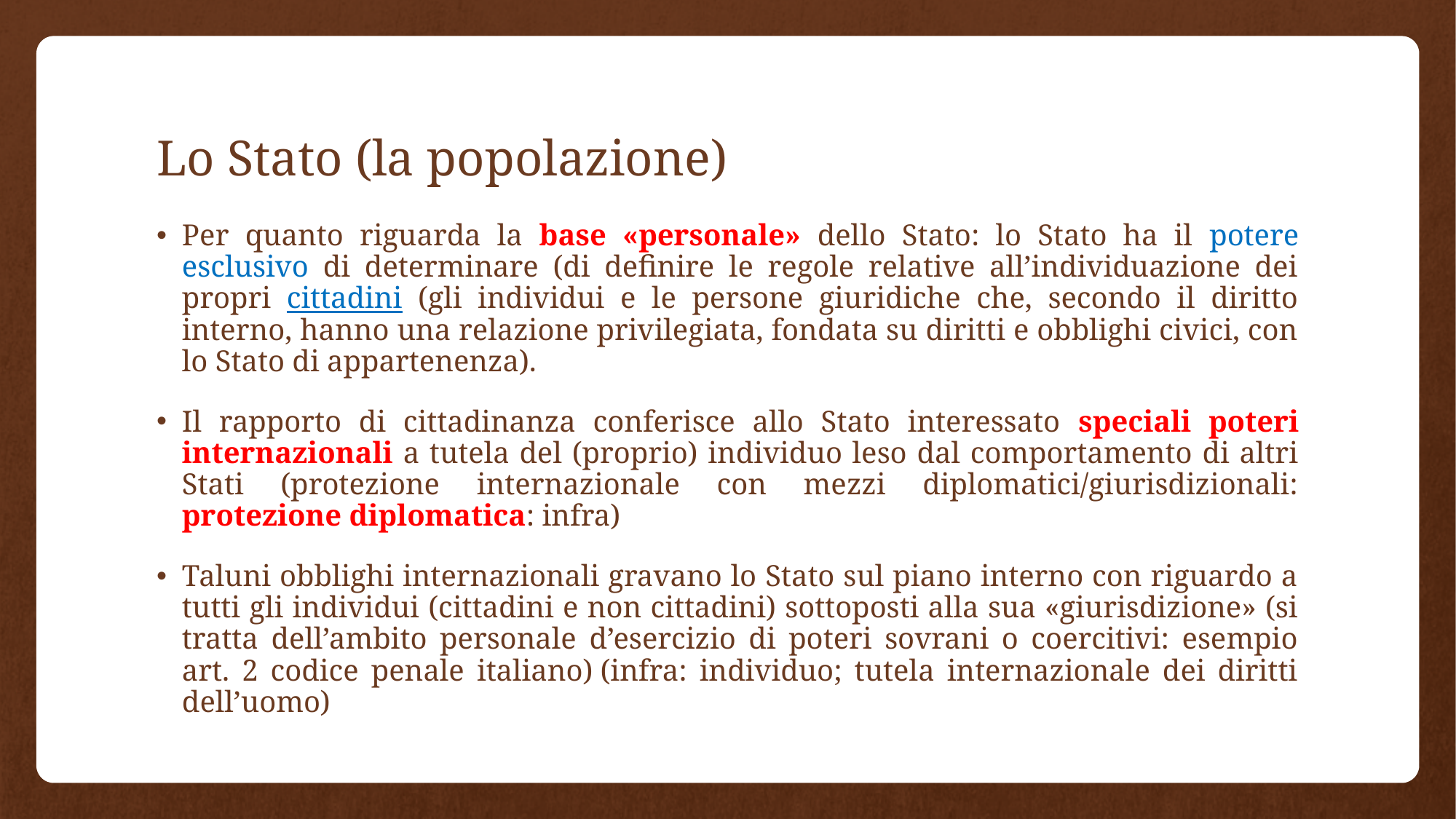

# Lo Stato (la popolazione)
Per quanto riguarda la base «personale» dello Stato: lo Stato ha il potere esclusivo di determinare (di definire le regole relative all’individuazione dei propri cittadini (gli individui e le persone giuridiche che, secondo il diritto interno, hanno una relazione privilegiata, fondata su diritti e obblighi civici, con lo Stato di appartenenza).
Il rapporto di cittadinanza conferisce allo Stato interessato speciali poteri internazionali a tutela del (proprio) individuo leso dal comportamento di altri Stati (protezione internazionale con mezzi diplomatici/giurisdizionali: protezione diplomatica: infra)
Taluni obblighi internazionali gravano lo Stato sul piano interno con riguardo a tutti gli individui (cittadini e non cittadini) sottoposti alla sua «giurisdizione» (si tratta dell’ambito personale d’esercizio di poteri sovrani o coercitivi: esempio art. 2 codice penale italiano) (infra: individuo; tutela internazionale dei diritti dell’uomo)